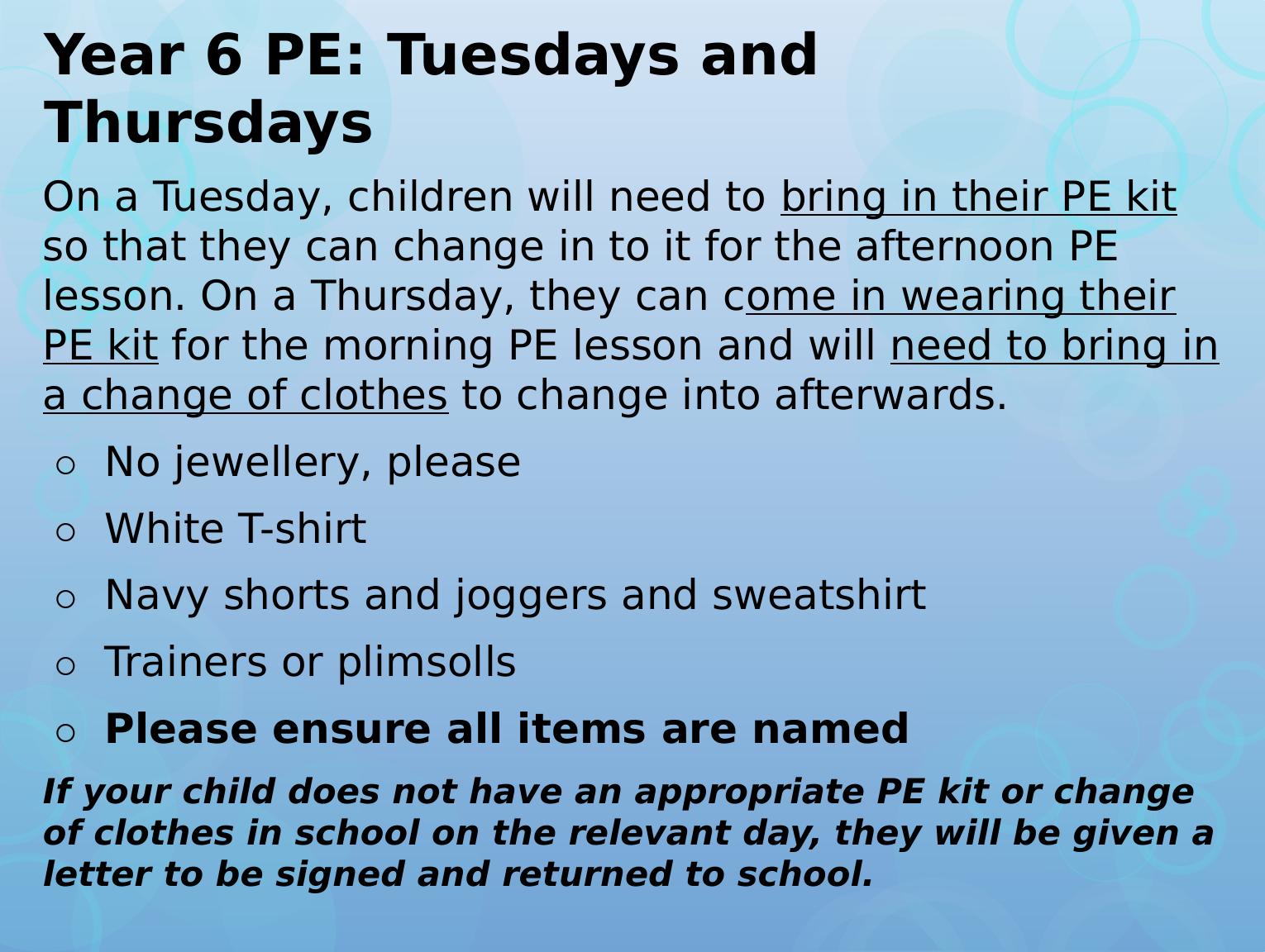

# Year 6 PE: Tuesdays and Thursdays

On a Tuesday, children will need to bring in their PE kit so that they can change in to it for the afternoon PE lesson. On a Thursday, they can come in wearing their PE kit for the morning PE lesson and will need to bring in a change of clothes to change into afterwards.
No jewellery, please
White T-shirt
Navy shorts and joggers and sweatshirt
Trainers or plimsolls
Please ensure all items are named
If your child does not have an appropriate PE kit or change of clothes in school on the relevant day, they will be given a letter to be signed and returned to school.